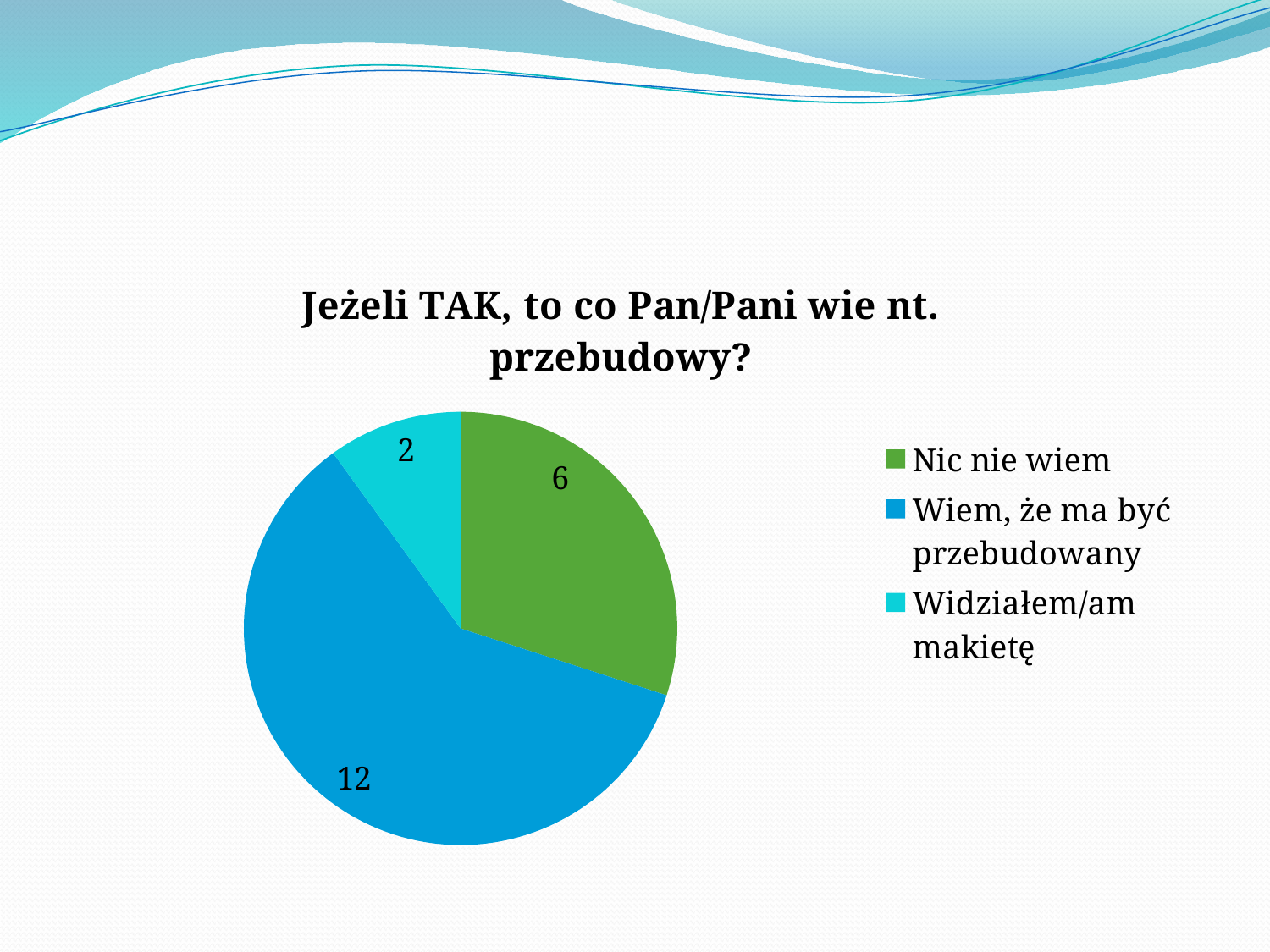

### Chart:

| Category | Jeżeli TAK, to co Pan/Pani wie nt. przebudowy? |
|---|---|
| Nic nie wiem | 6.0 |
| Wiem, że ma być przebudowany | 12.0 |
| Widziałem/am makietę | 2.0 |